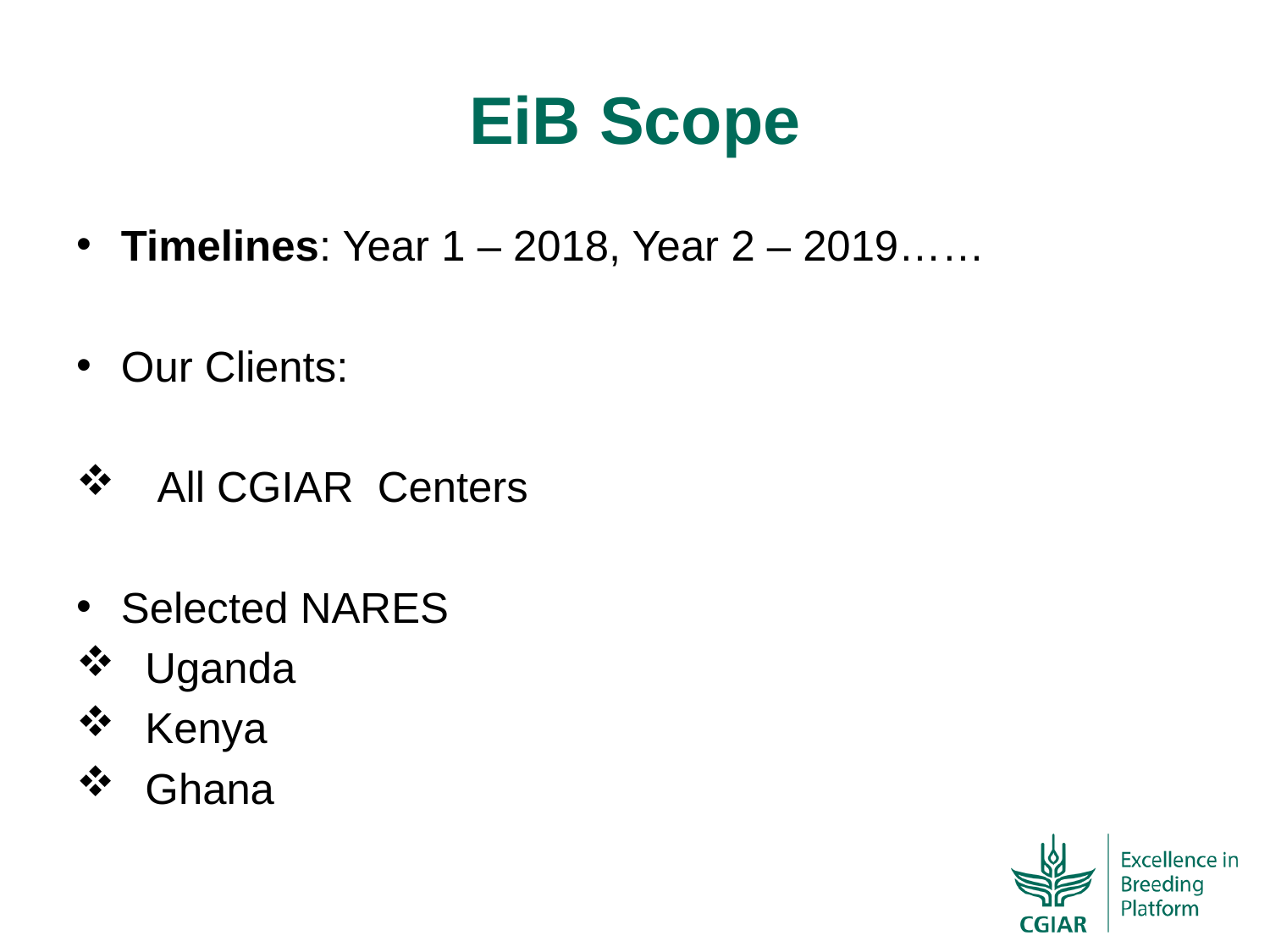

# EiB Scope
Timelines: Year 1 – 2018, Year 2 – 2019……

Our Clients:

   All CGIAR  Centers

Selected NARES
  Uganda
  Kenya
  Ghana